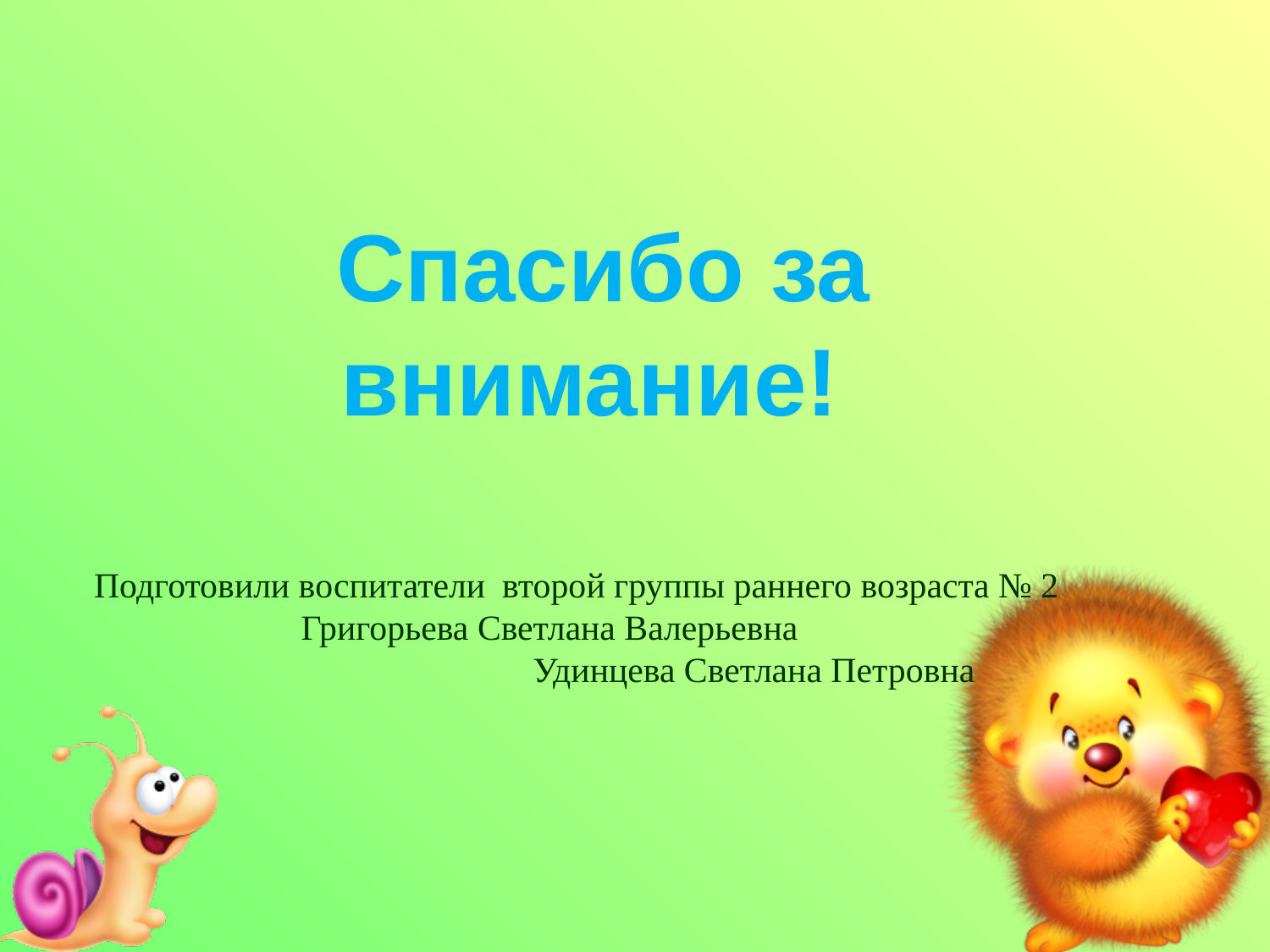

Спасибо за внимание!

Подготовили воспитатели  второй группы раннего возраста № 2                              Григорьева Светлана Валерьевна                                                                      Удинцева Светлана Петровна